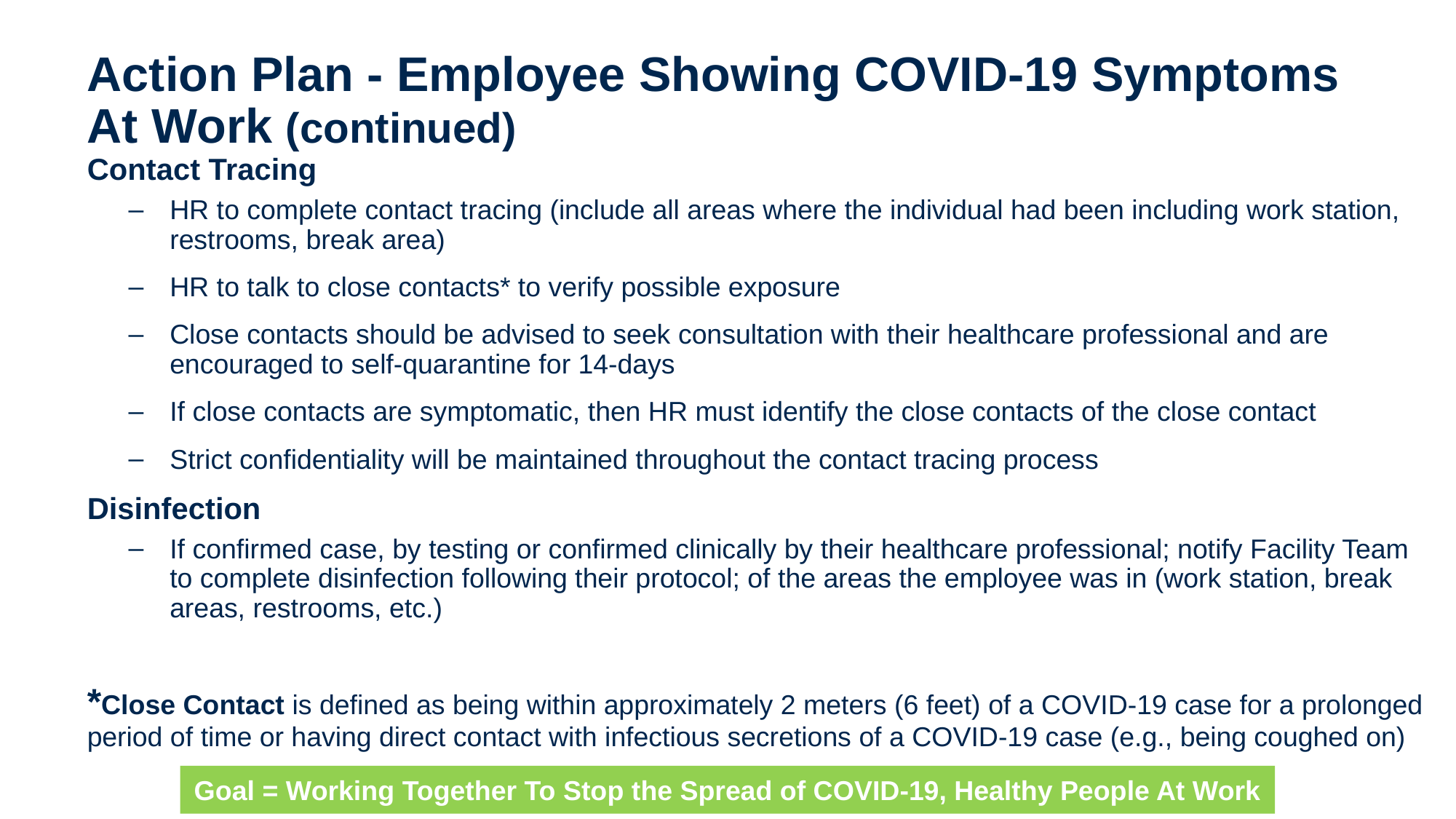

# Action Plan - Employee Showing COVID-19 Symptoms At Work (continued)
Contact Tracing
HR to complete contact tracing (include all areas where the individual had been including work station, restrooms, break area)
HR to talk to close contacts* to verify possible exposure
Close contacts should be advised to seek consultation with their healthcare professional and are encouraged to self-quarantine for 14-days
If close contacts are symptomatic, then HR must identify the close contacts of the close contact
Strict confidentiality will be maintained throughout the contact tracing process
Disinfection
If confirmed case, by testing or confirmed clinically by their healthcare professional; notify Facility Team to complete disinfection following their protocol; of the areas the employee was in (work station, break areas, restrooms, etc.)

*Close Contact is defined as being within approximately 2 meters (6 feet) of a COVID-19 case for a prolonged period of time or having direct contact with infectious secretions of a COVID-19 case (e.g., being coughed on)
Goal = Working Together To Stop the Spread of COVID-19, Healthy People At Work